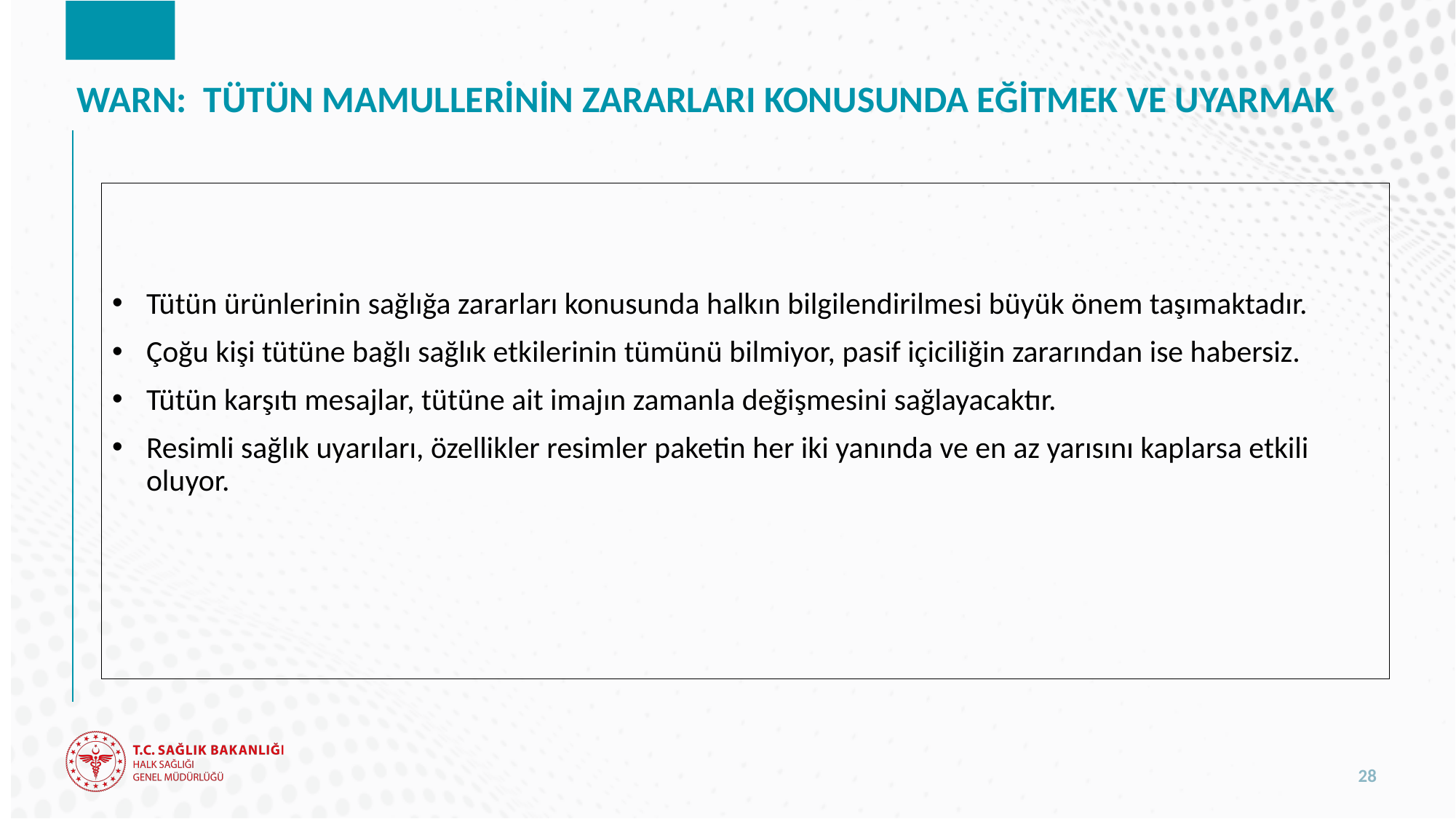

# WARN:  TÜTÜN MAMULLERİNİN ZARARLARI KONUSUNDA EĞİTMEK VE UYARMAK

Tütün ürünlerinin sağlığa zararları konusunda halkın bilgilendirilmesi büyük önem taşımaktadır.
Çoğu kişi tütüne bağlı sağlık etkilerinin tümünü bilmiyor, pasif içiciliğin zararından ise habersiz.
Tütün karşıtı mesajlar, tütüne ait imajın zamanla değişmesini sağlayacaktır.
Resimli sağlık uyarıları, özellikler resimler paketin her iki yanında ve en az yarısını kaplarsa etkili oluyor.

28